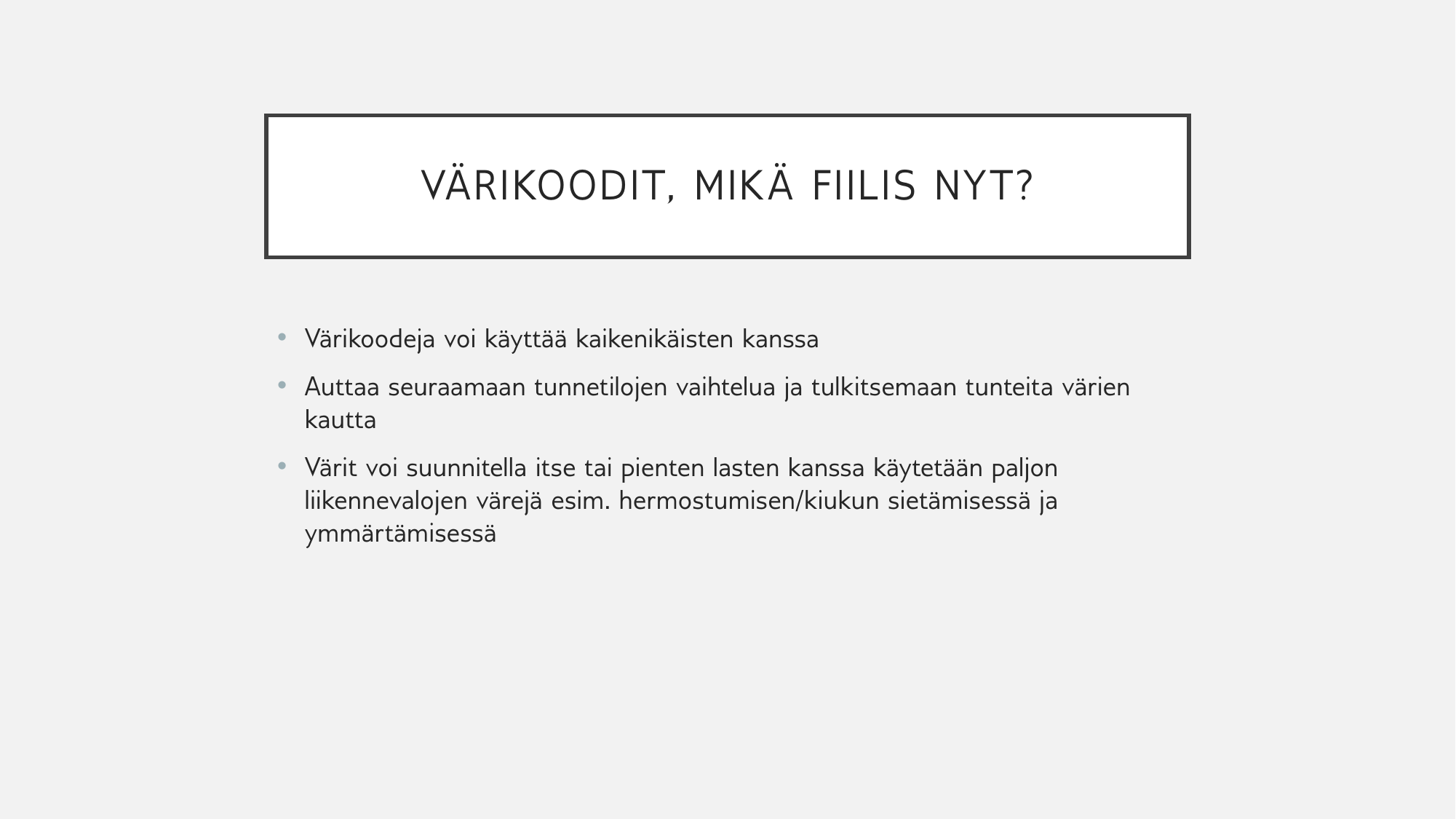

# Värikoodit, mikä fiilis nyt?
Värikoodeja voi käyttää kaikenikäisten kanssa
Auttaa seuraamaan tunnetilojen vaihtelua ja tulkitsemaan tunteita värien kautta
Värit voi suunnitella itse tai pienten lasten kanssa käytetään paljon liikennevalojen värejä esim. hermostumisen/kiukun sietämisessä ja ymmärtämisessä